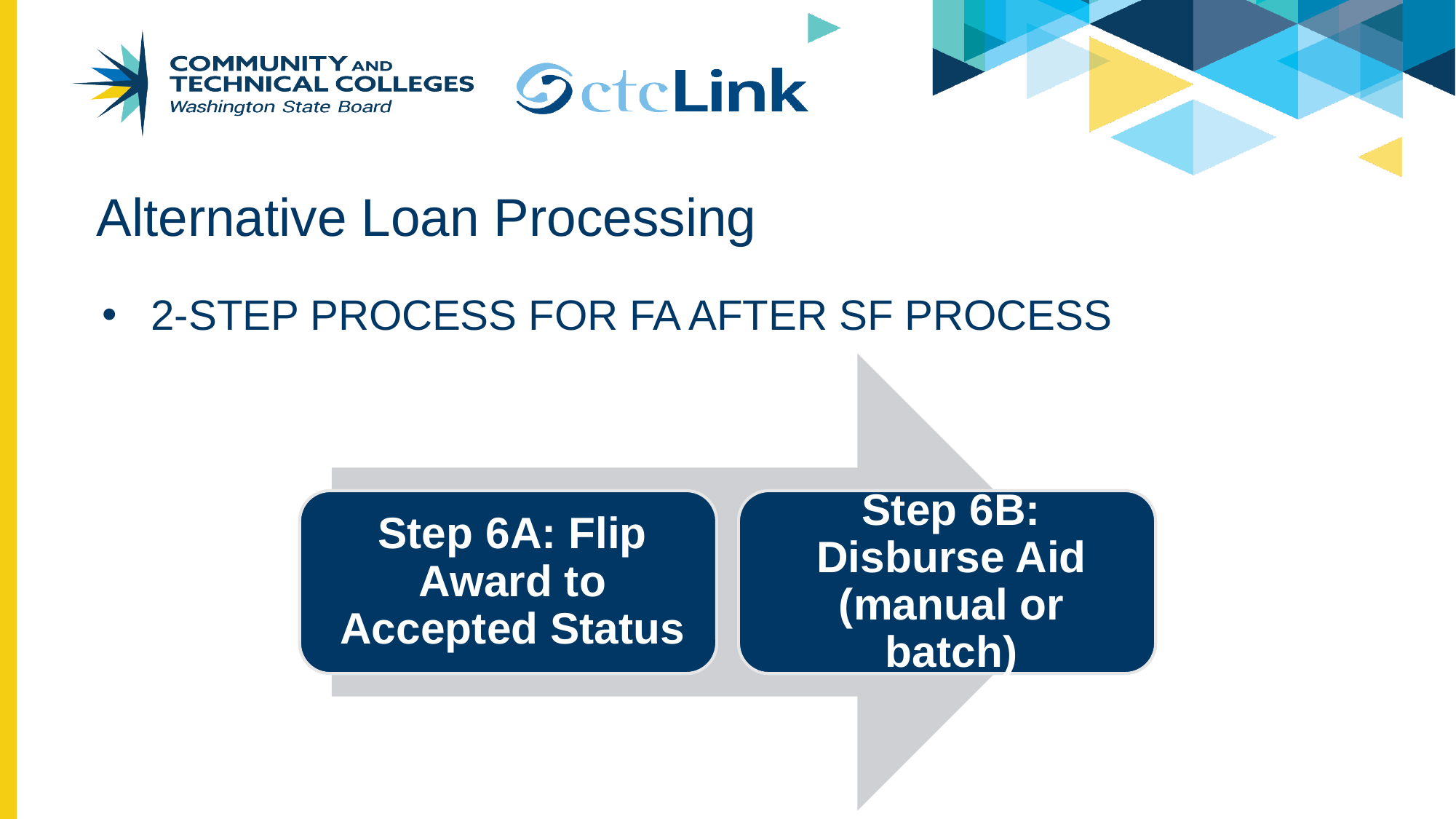

# Alternative Loan Processing
2-STEP PROCESS FOR FA AFTER SF PROCESS
Step 6A: Flip Award to Accepted Status
Step 6B: Disburse Aid (manual or batch)